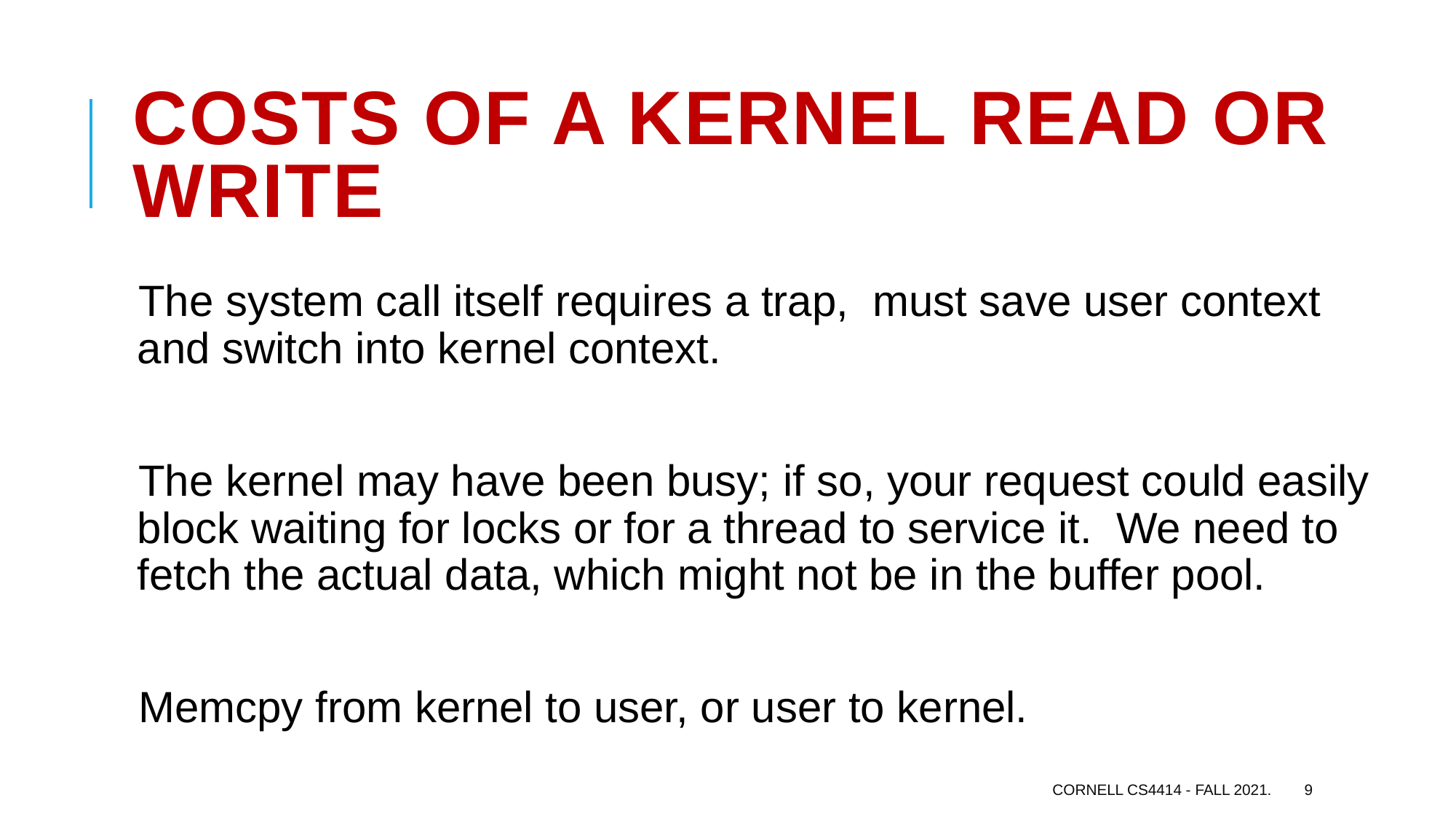

# Costs of a Kernel read or write
The system call itself requires a trap,  must save user context and switch into kernel context.

The kernel may have been busy; if so, your request could easily block waiting for locks or for a thread to service it.  We need to fetch the actual data, which might not be in the buffer pool.

Memcpy from kernel to user, or user to kernel.
Cornell CS4414 - Fall 2021.
9